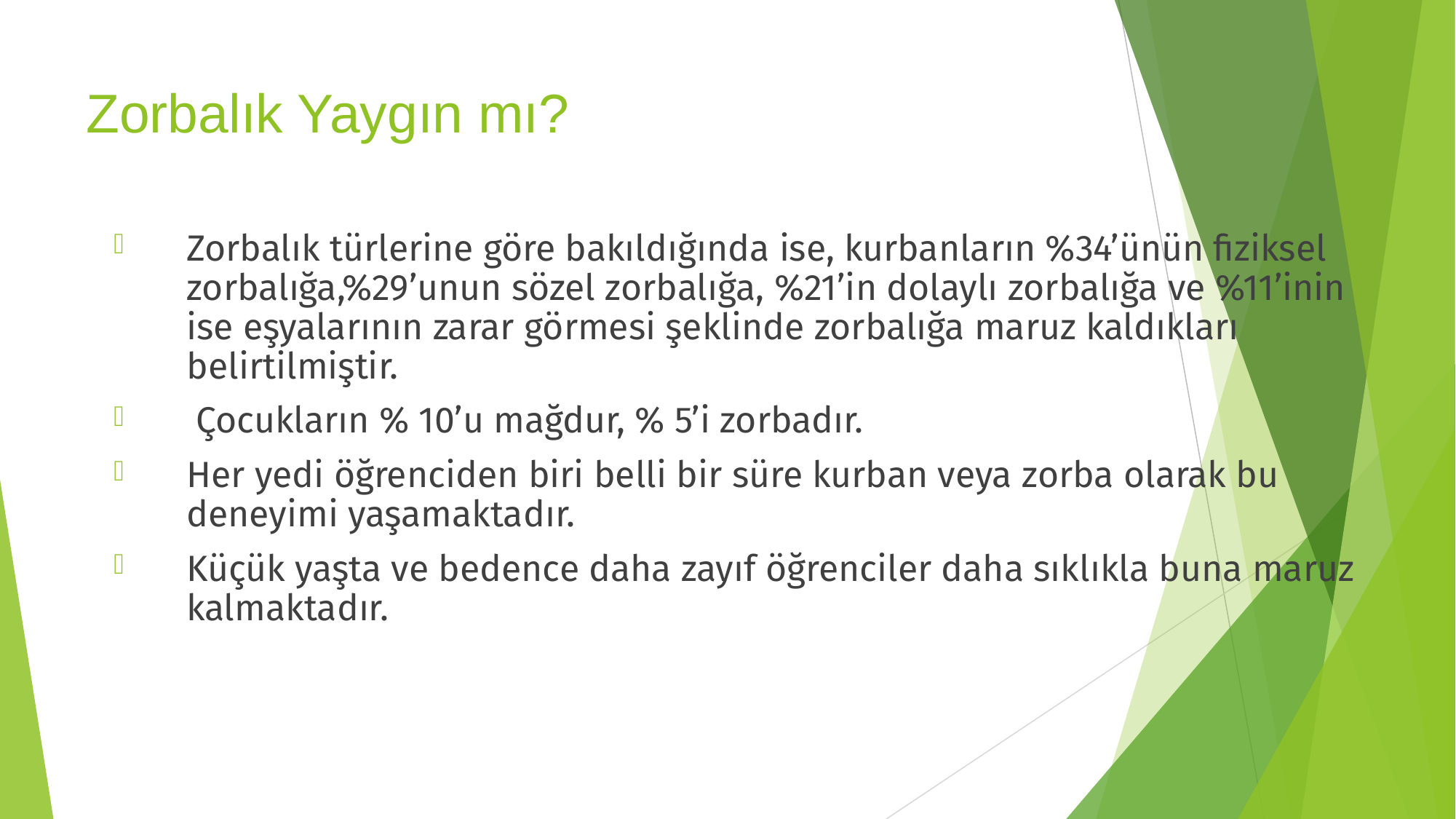

# Zorbalık Yaygın mı?
Zorbalık türlerine göre bakıldığında ise, kurbanların %34’ünün fiziksel zorbalığa,%29’unun sözel zorbalığa, %21’in dolaylı zorbalığa ve %11’inin ise eşyalarının zarar görmesi şeklinde zorbalığa maruz kaldıkları belirtilmiştir.
 Çocukların % 10’u mağdur, % 5’i zorbadır.
Her yedi öğrenciden biri belli bir süre kurban veya zorba olarak bu deneyimi yaşamaktadır.
Küçük yaşta ve bedence daha zayıf öğrenciler daha sıklıkla buna maruz kalmaktadır.